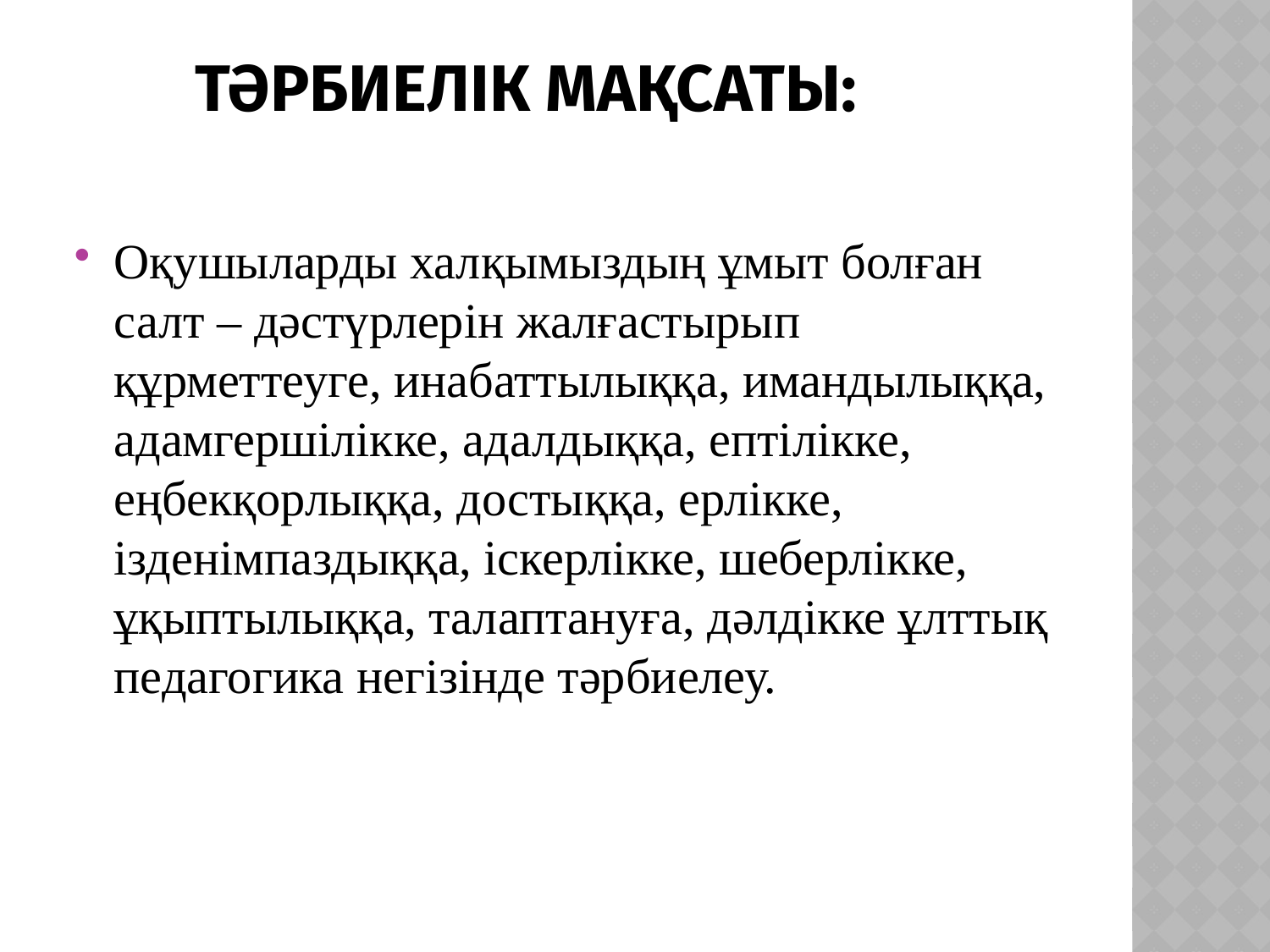

# Тәрбиелік мақсаты:
Оқушыларды халқымыздың ұмыт болған салт – дәстүрлерін жалғастырып құрметтеуге, инабаттылыққа, имандылыққа, адамгершілікке, адалдыққа, ептілікке, еңбекқорлыққа, достыққа, ерлікке, ізденімпаздыққа, іскерлікке, шеберлікке, ұқыптылыққа, талаптануға, дәлдікке ұлттық педагогика негізінде тәрбиелеу.